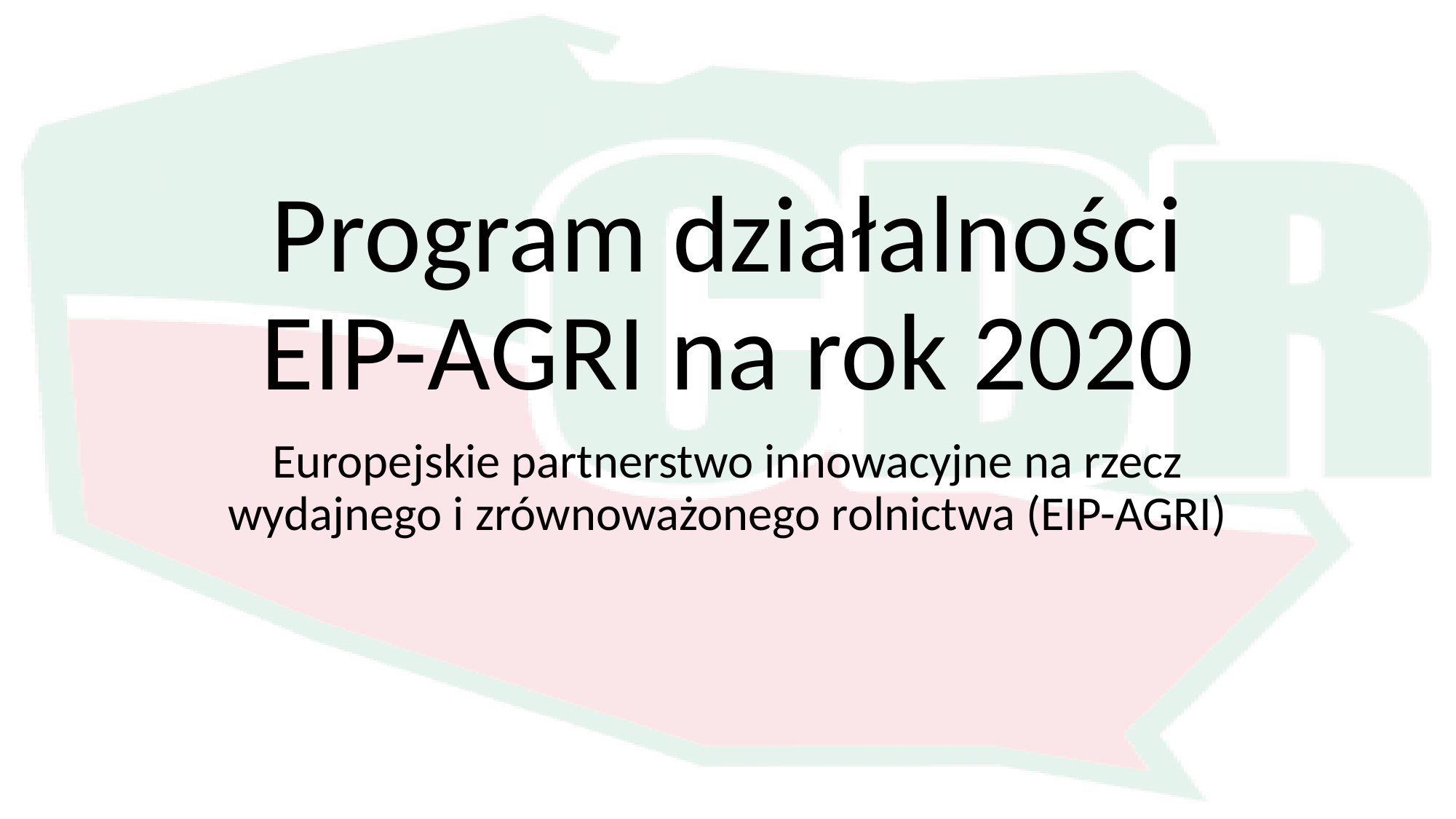

# Program działalności EIP-AGRI na rok 2020
Europejskie partnerstwo innowacyjne na rzecz wydajnego i zrównoważonego rolnictwa (EIP-AGRI)